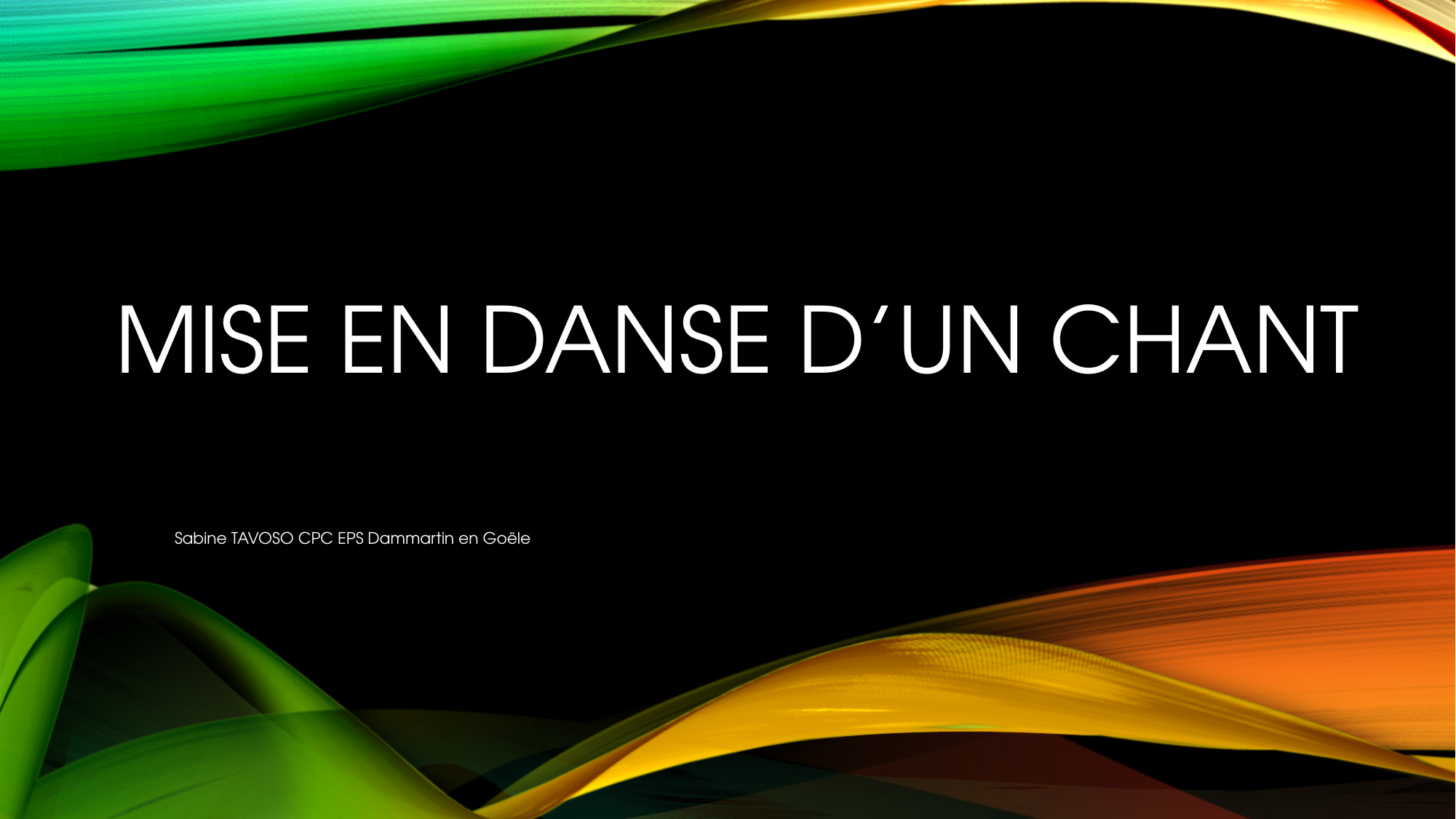

# MISE EN DANSE D’UN CHANT
Sabine TAVOSO CPC EPS Dammartin en Goële